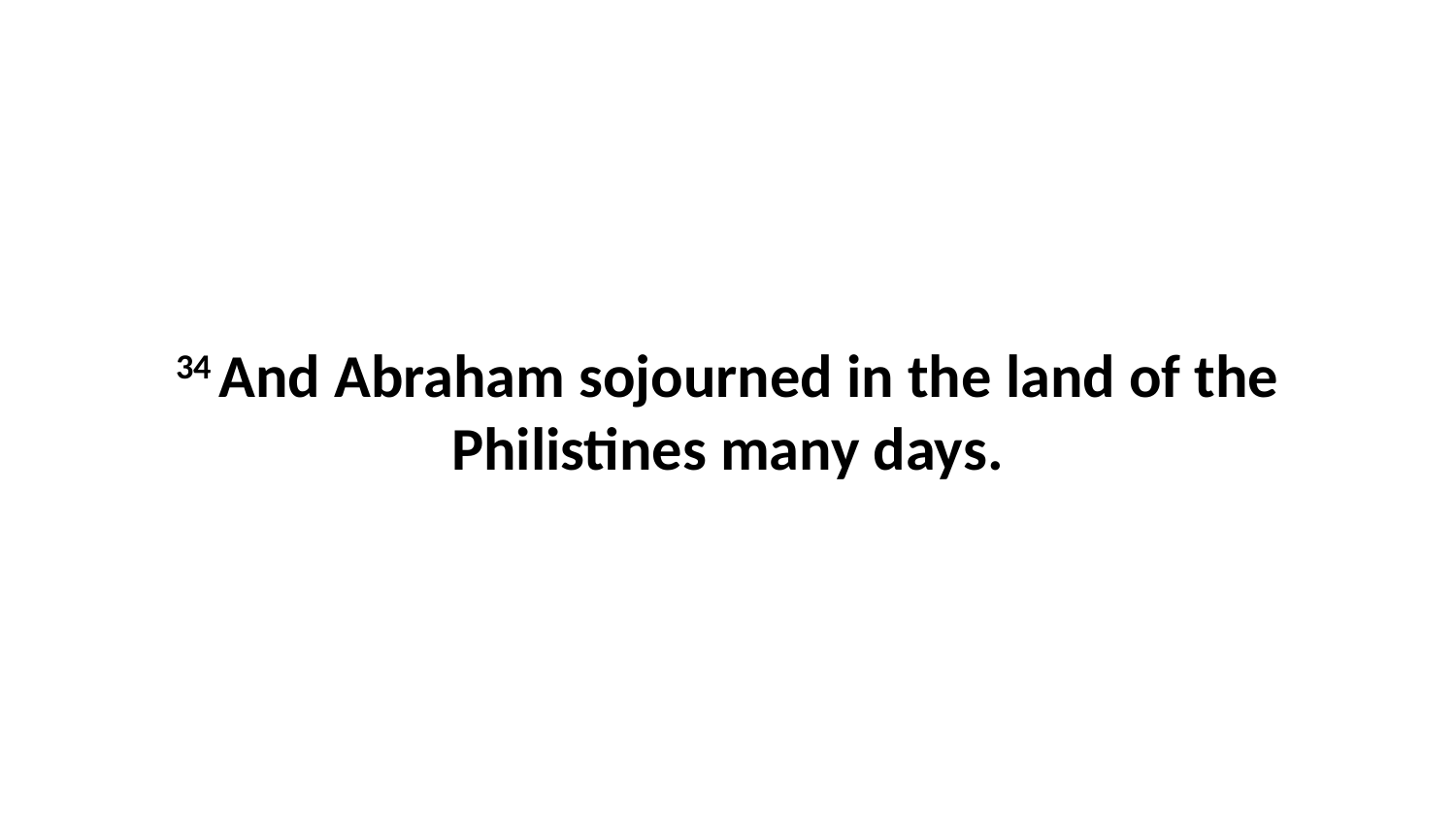

34 And Abraham sojourned in the land of the Philistines many days.